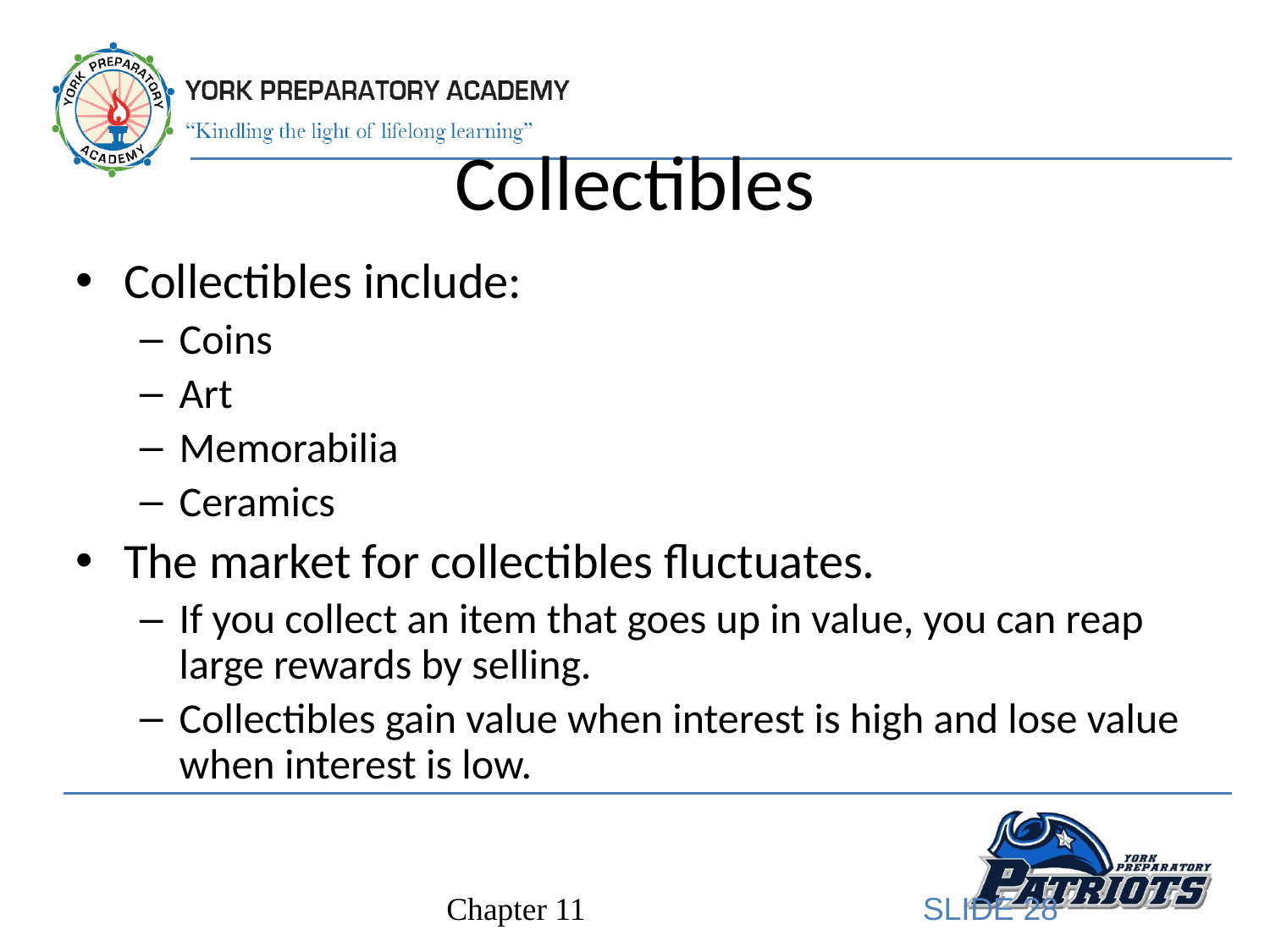

# Collectibles
Collectibles include:
Coins
Art
Memorabilia
Ceramics
The market for collectibles fluctuates.
If you collect an item that goes up in value, you can reap large rewards by selling.
Collectibles gain value when interest is high and lose value when interest is low.
SLIDE 28
Chapter 11